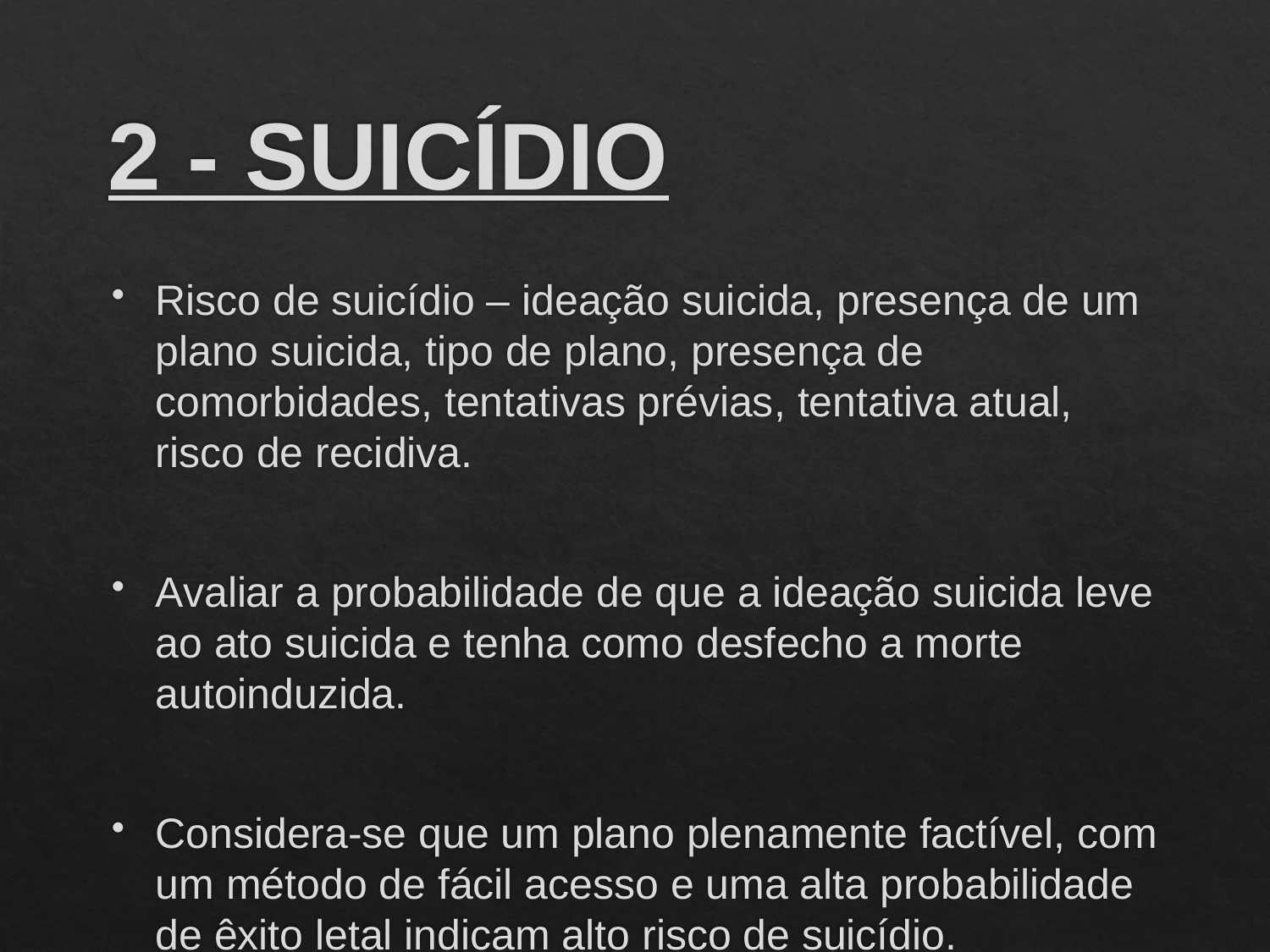

# 2 - SUICÍDIO
Risco de suicídio – ideação suicida, presença de um plano suicida, tipo de plano, presença de comorbidades, tentativas prévias, tentativa atual, risco de recidiva.

Avaliar a probabilidade de que a ideação suicida leve ao ato suicida e tenha como desfecho a morte autoinduzida.

Considera-se que um plano plenamente factível, com um método de fácil acesso e uma alta probabilidade de êxito letal indicam alto risco de suicídio.